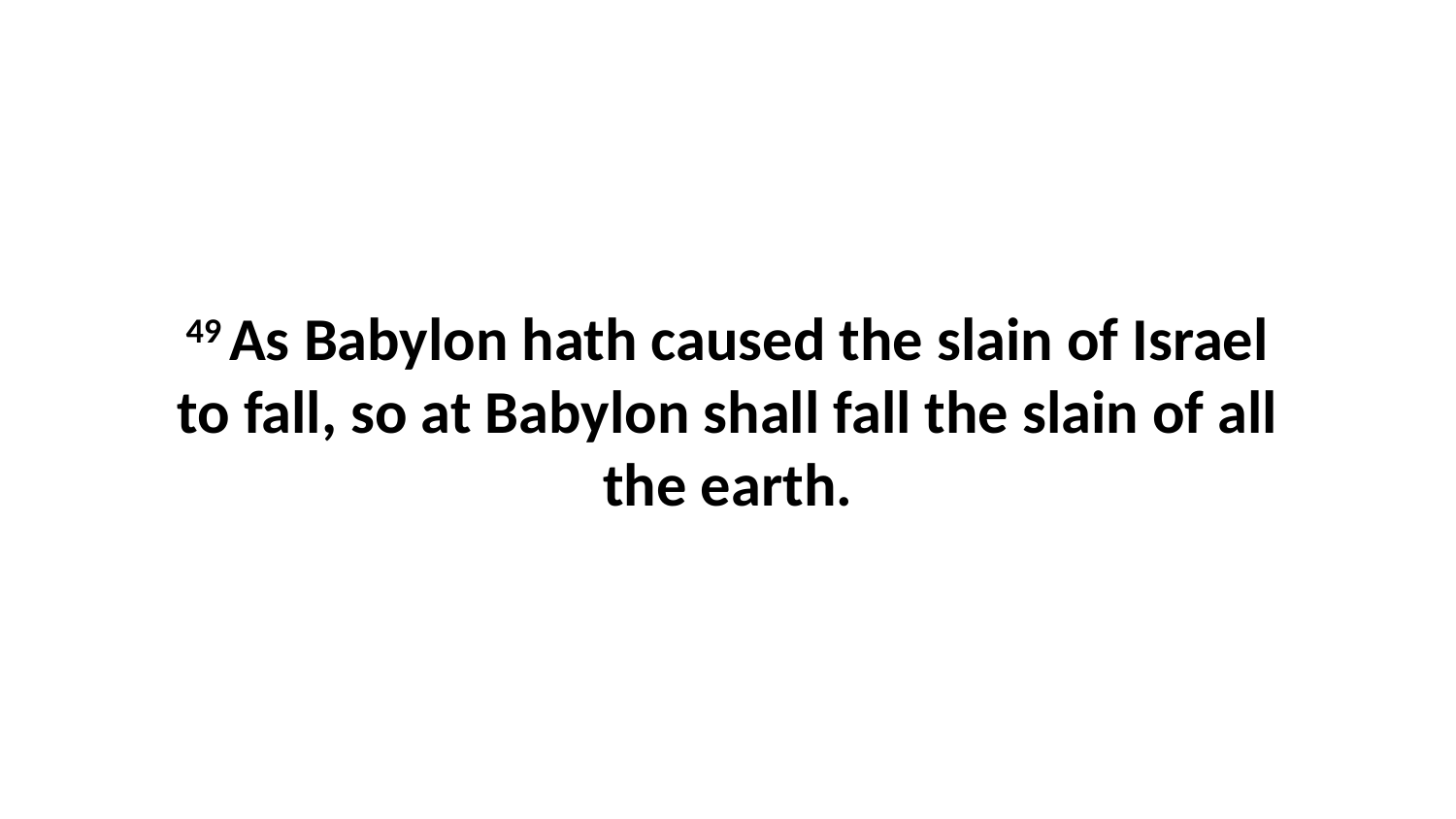

49 As Babylon hath caused the slain of Israel to fall, so at Babylon shall fall the slain of all the earth.